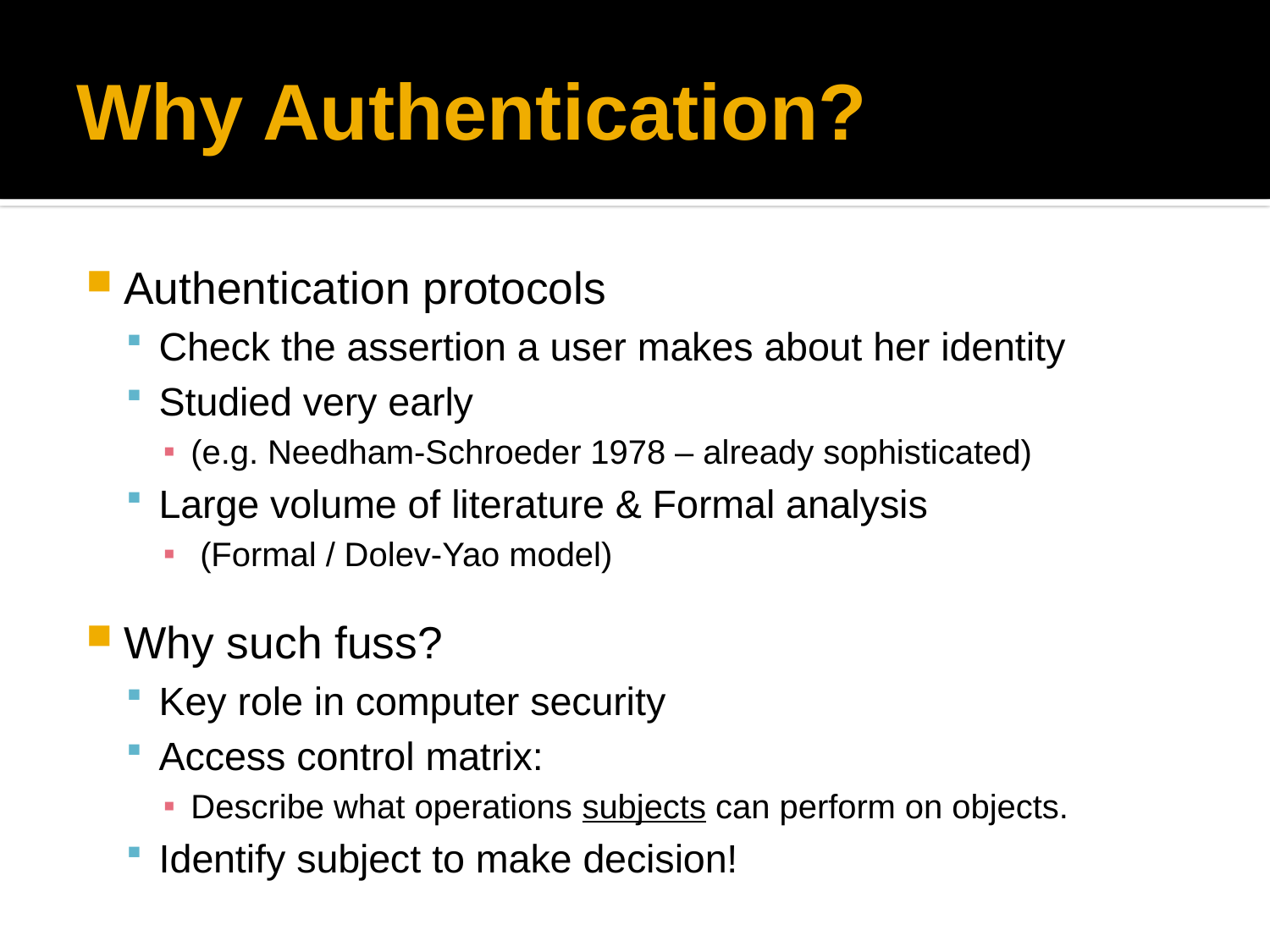

# Why Authentication?
Authentication protocols
Check the assertion a user makes about her identity
Studied very early
(e.g. Needham-Schroeder 1978 – already sophisticated)
Large volume of literature & Formal analysis
 (Formal / Dolev-Yao model)
Why such fuss?
Key role in computer security
Access control matrix:
Describe what operations subjects can perform on objects.
Identify subject to make decision!